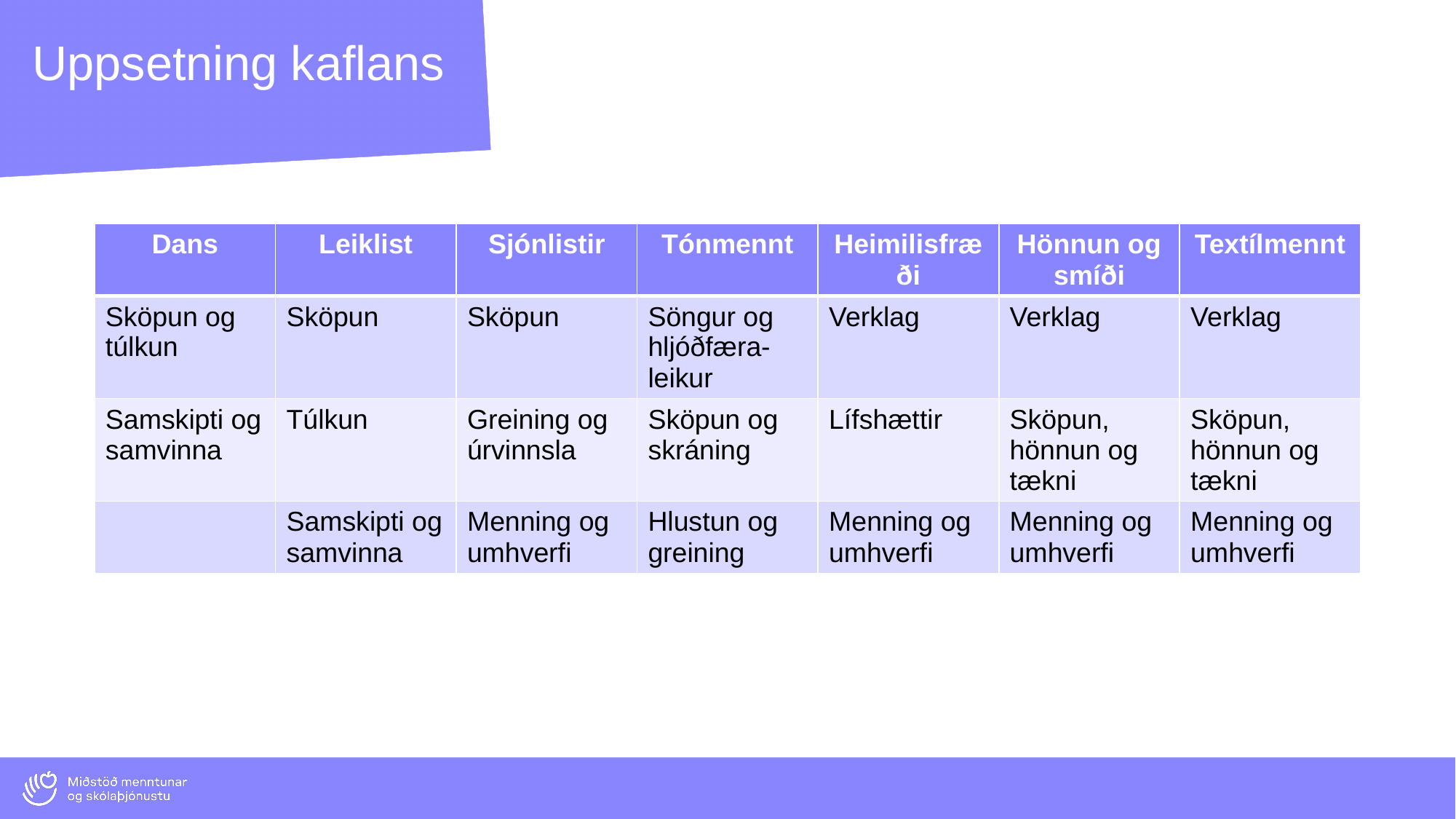

# Uppsetning kaflans
| Dans | Leiklist | Sjónlistir | Tónmennt | Heimilisfræði | Hönnun og smíði | Textílmennt |
| --- | --- | --- | --- | --- | --- | --- |
| Sköpun og túlkun | Sköpun | Sköpun | Söngur og hljóðfæra-leikur | Verklag | Verklag | Verklag |
| Samskipti og samvinna | Túlkun | Greining og úrvinnsla | Sköpun og skráning | Lífshættir | Sköpun, hönnun og tækni | Sköpun, hönnun og tækni |
|  | Samskipti og samvinna | Menning og umhverfi | Hlustun og greining | Menning og umhverfi | Menning og umhverfi | Menning og umhverfi |